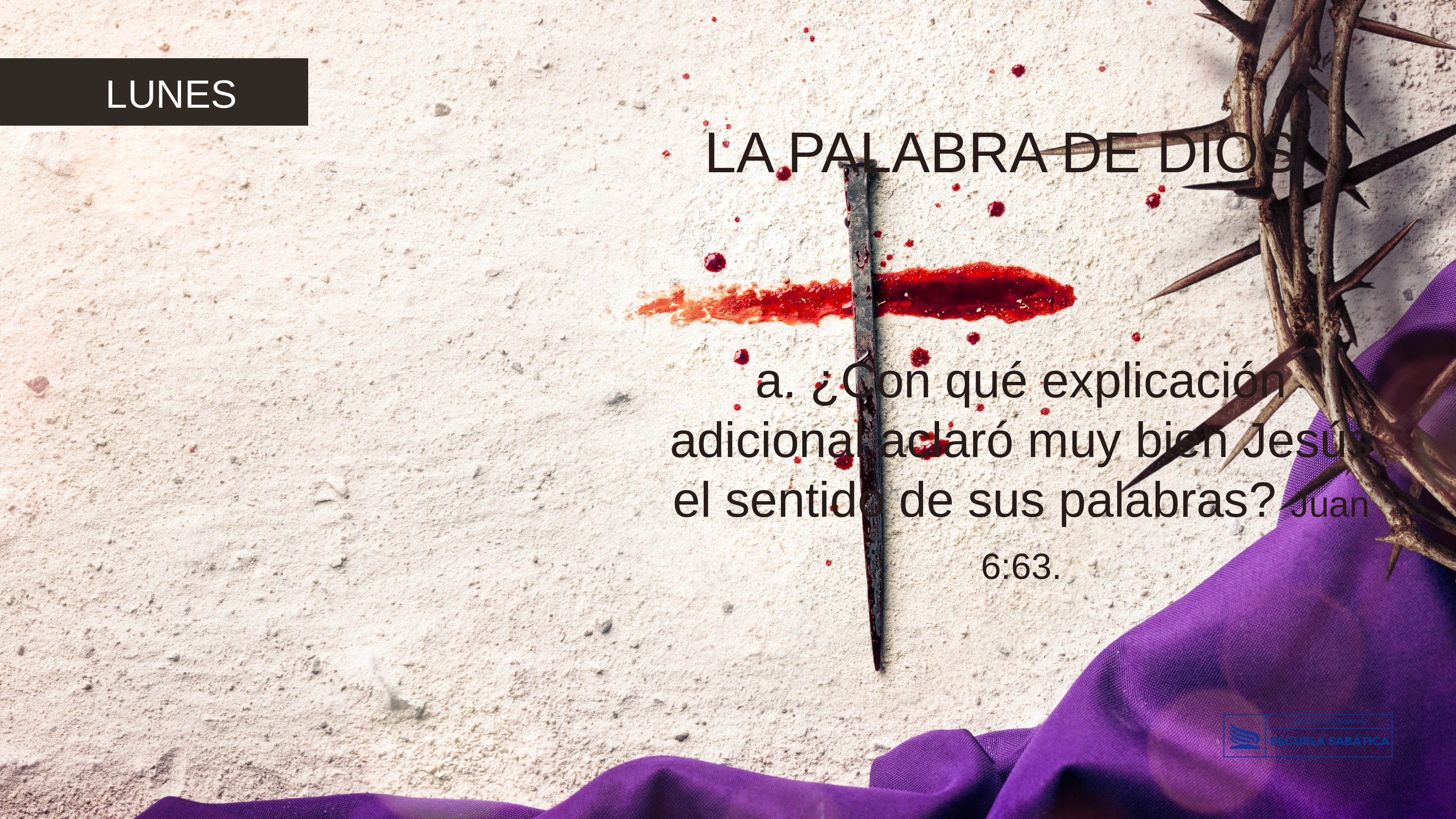

LUNES
LA PALABRA DE DIOS
a. ¿Con qué explicación adicional aclaró muy bien Jesús el sentido de sus palabras? Juan 6:63.